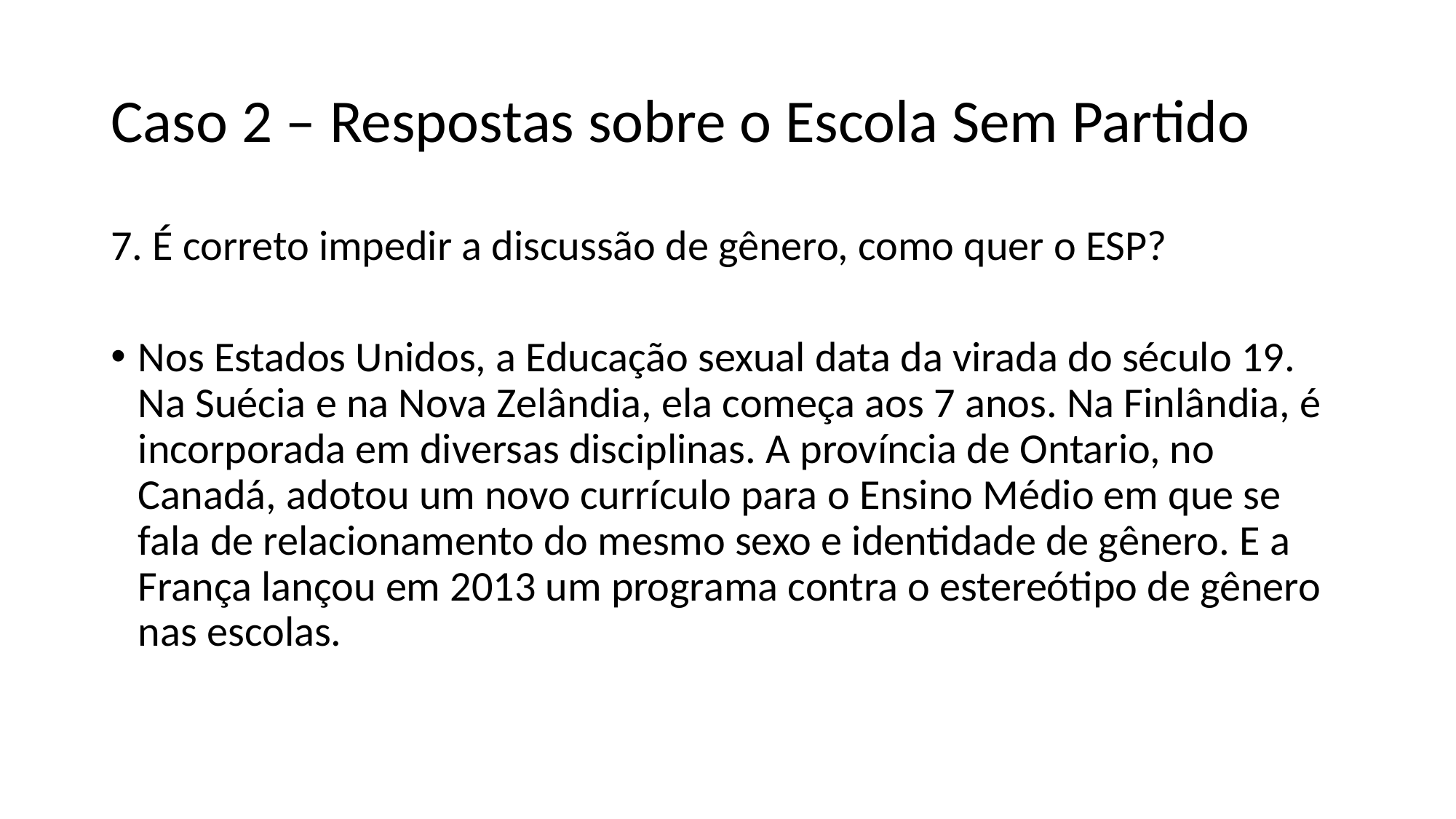

# Caso 2 – Respostas sobre o Escola Sem Partido
7. É correto impedir a discussão de gênero, como quer o ESP?
Nos Estados Unidos, a Educação sexual data da virada do século 19. Na Suécia e na Nova Zelândia, ela começa aos 7 anos. Na Finlândia, é incorporada em diversas disciplinas. A província de Ontario, no Canadá, adotou um novo currículo para o Ensino Médio em que se fala de relacionamento do mesmo sexo e identidade de gênero. E a França lançou em 2013 um programa contra o estereótipo de gênero nas escolas.